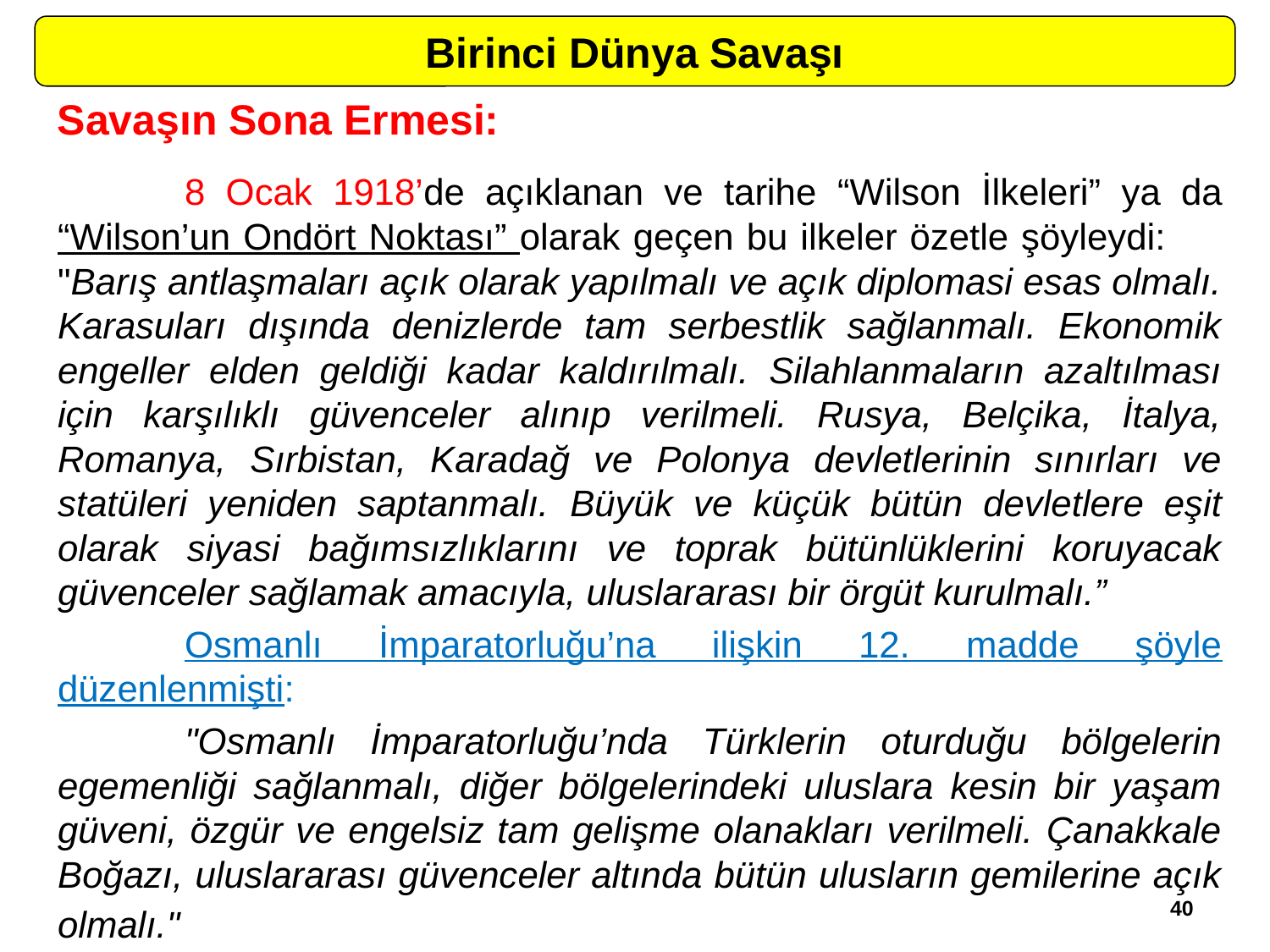

Birinci Dünya Savaşı
Savaşın Sona Ermesi:
	8 Ocak 1918’de açıklanan ve tarihe “Wilson İlkeleri” ya da “Wilson’un Ondört Noktası” olarak geçen bu ilkeler özetle şöyleydi: 	"Barış antlaşmaları açık olarak yapılmalı ve açık diplomasi esas olmalı. Karasuları dışında denizlerde tam serbestlik sağlanmalı. Ekonomik engeller elden geldiği kadar kaldırılmalı. Silahlanmaların azaltılması için karşılıklı güvenceler alınıp verilmeli. Rusya, Belçika, İtalya, Romanya, Sırbistan, Karadağ ve Polonya devletlerinin sınırları ve statüleri yeniden saptanmalı. Büyük ve küçük bütün devletlere eşit olarak siyasi bağımsızlıklarını ve toprak bütünlüklerini koruyacak güvenceler sağlamak amacıyla, uluslararası bir örgüt kurulmalı.”
	Osmanlı İmparatorluğu’na ilişkin 12. madde şöyle düzenlenmişti:
	"Osmanlı İmparatorluğu’nda Türklerin oturduğu bölgelerin egemenliği sağlanmalı, diğer bölgelerindeki uluslara kesin bir yaşam güveni, özgür ve engelsiz tam gelişme olanakları verilmeli. Çanakkale Boğazı, uluslararası güvenceler altında bütün ulusların gemilerine açık olmalı."
40